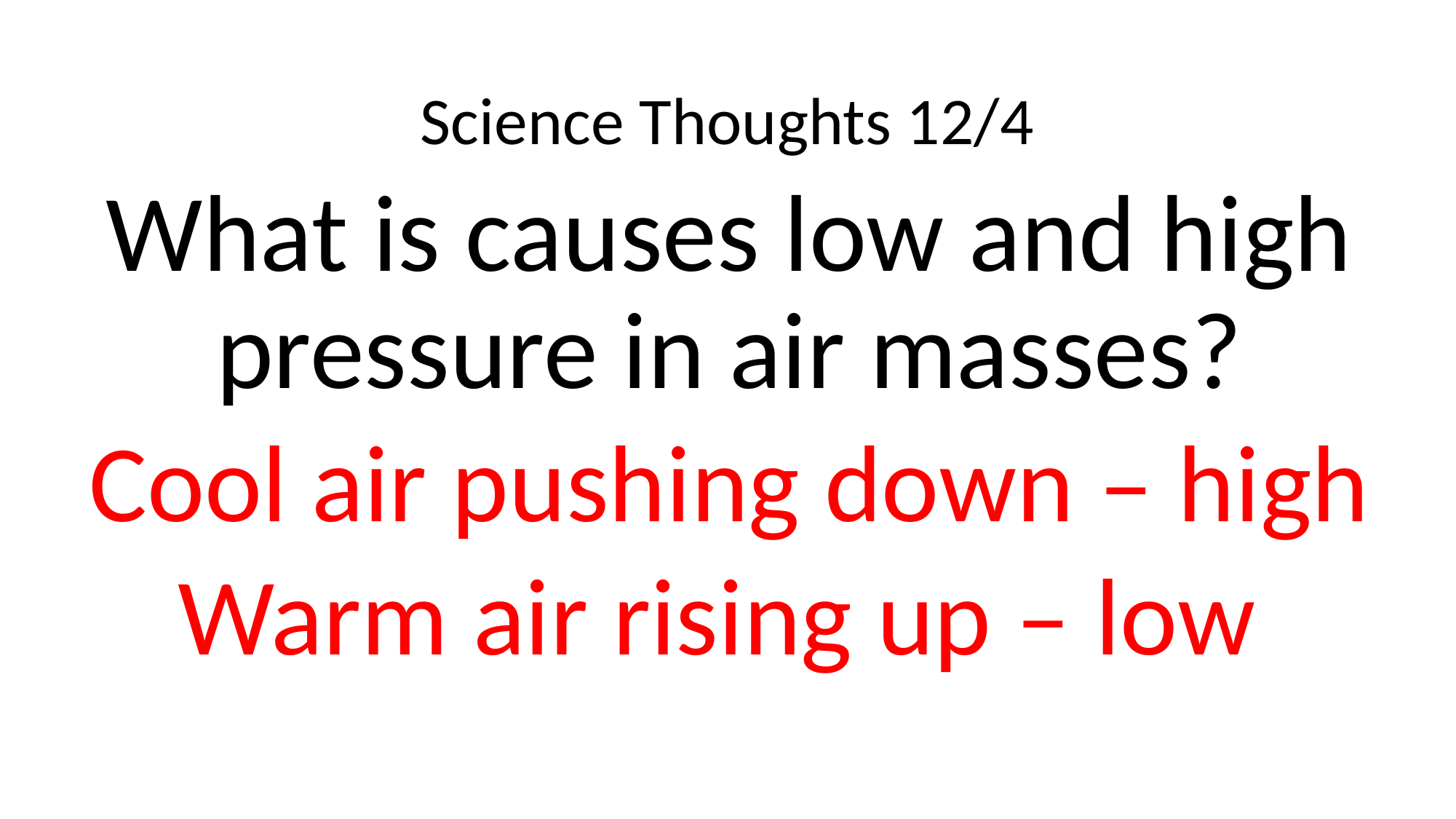

# Science Thoughts 12/4
What is causes low and high pressure in air masses?
Cool air pushing down – high
Warm air rising up – low